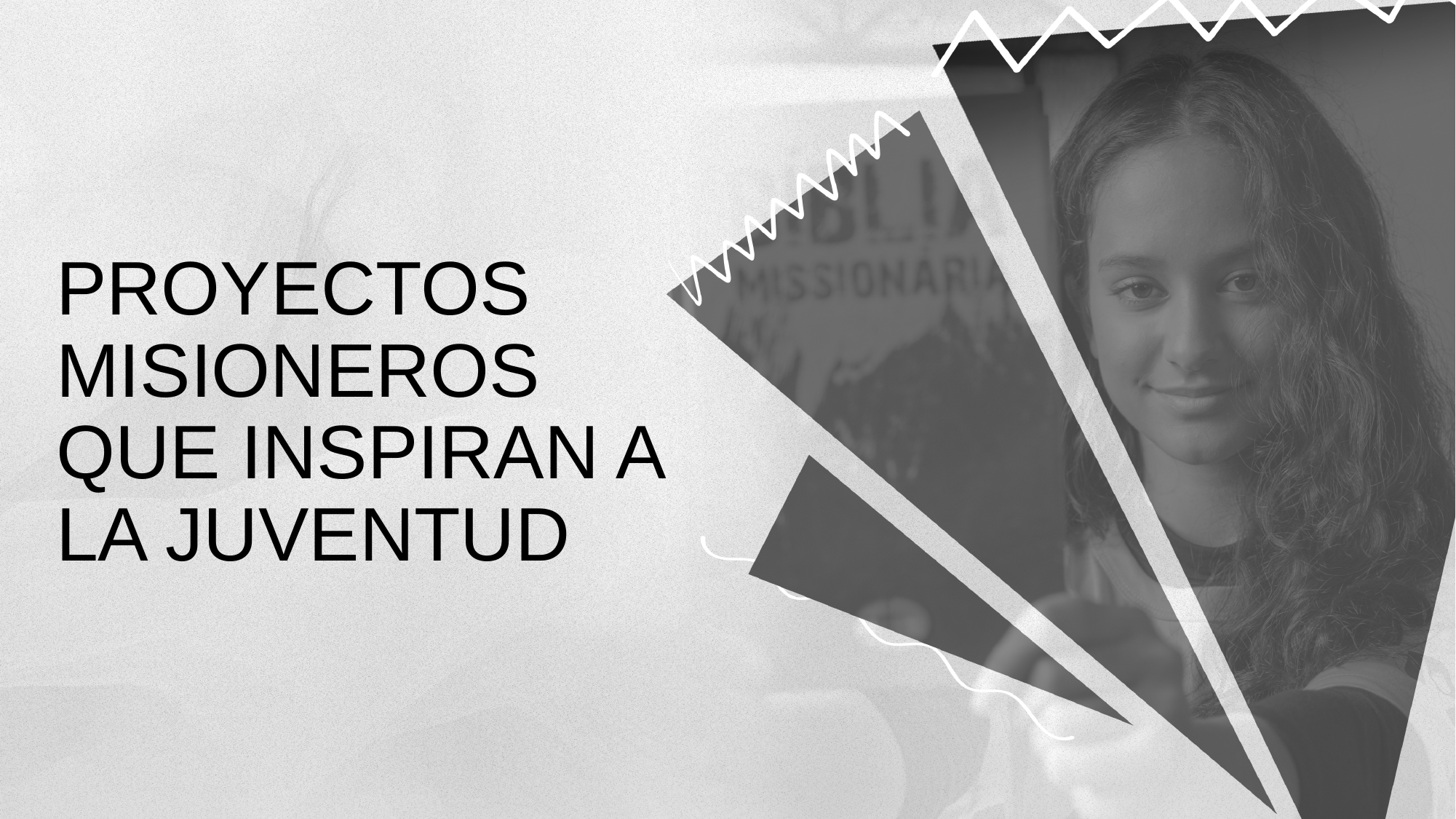

Proyectos Misioneros que Inspiran a la Juventud